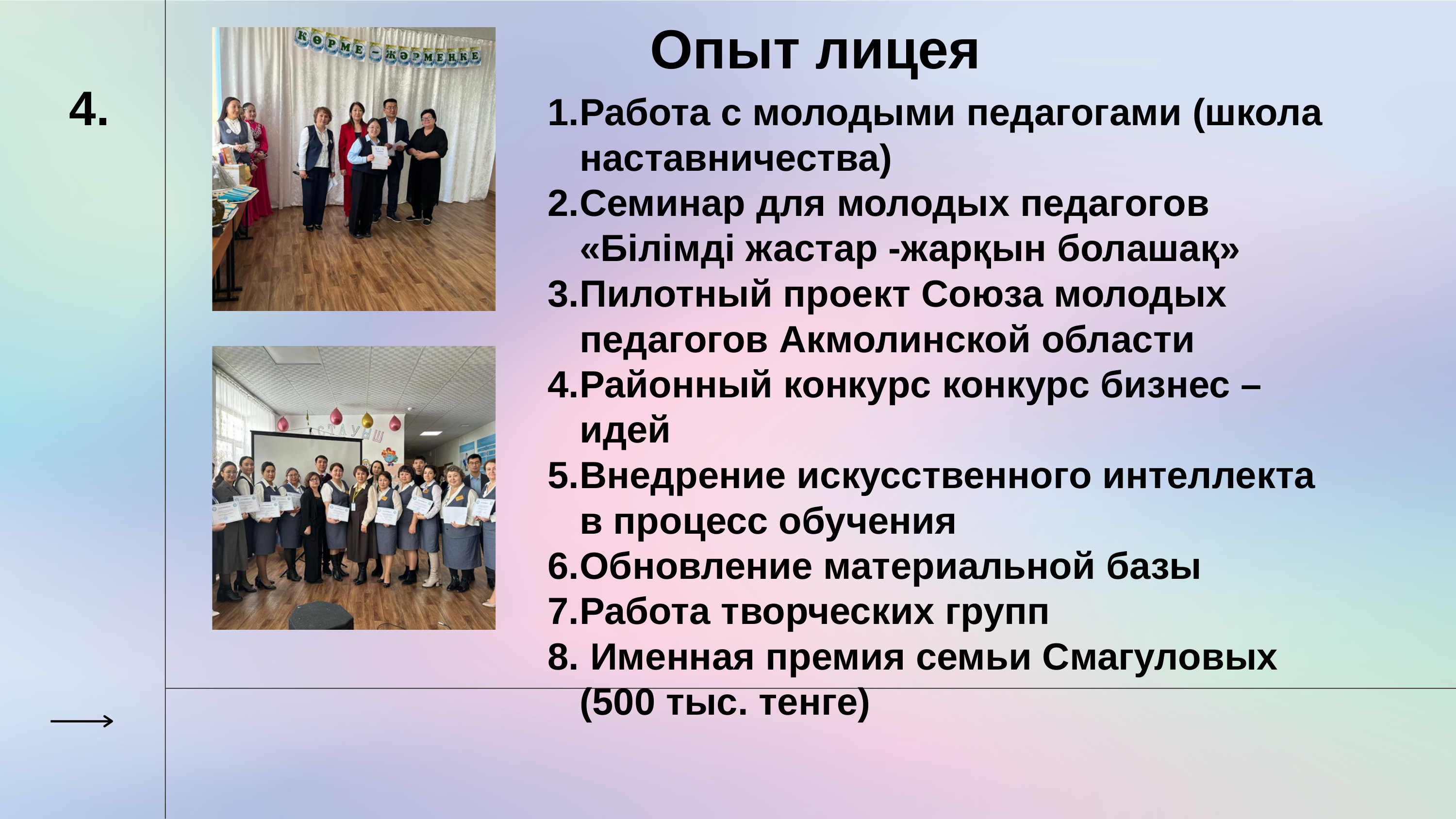

Опыт лицея

4.
Работа с молодыми педагогами (школа наставничества)
Семинар для молодых педагогов «Білімді жастар -жарқын болашақ»
Пилотный проект Союза молодых педагогов Акмолинской области
Районный конкурс конкурс бизнес – идей
Внедрение искусственного интеллекта в процесс обучения
Обновление материальной базы
Работа творческих групп
 Именная премия семьи Смагуловых (500 тыс. тенге)